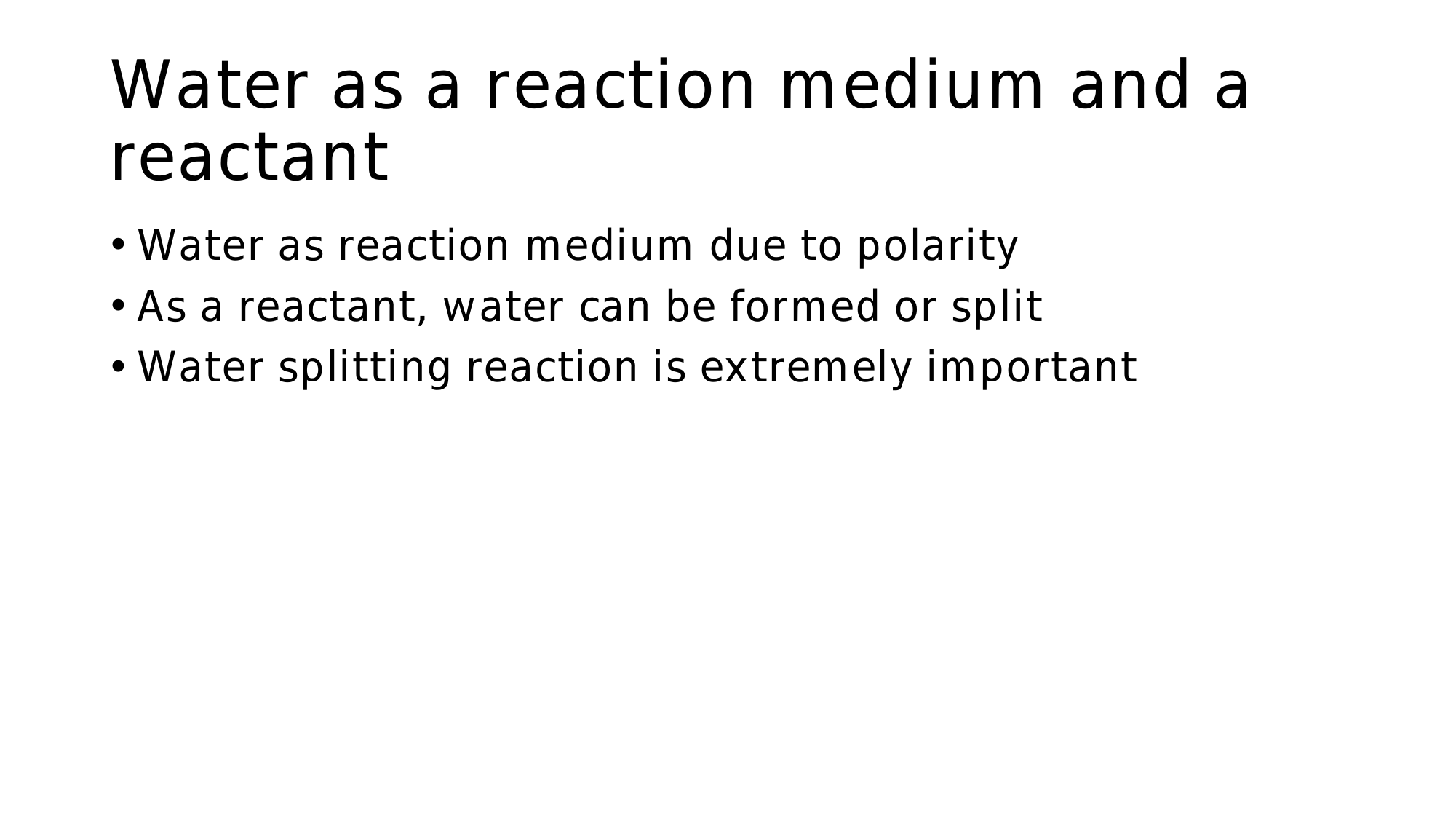

# Water as a reaction medium and a reactant
Water as reaction medium due to polarity
As a reactant, water can be formed or split
Water splitting reaction is extremely important